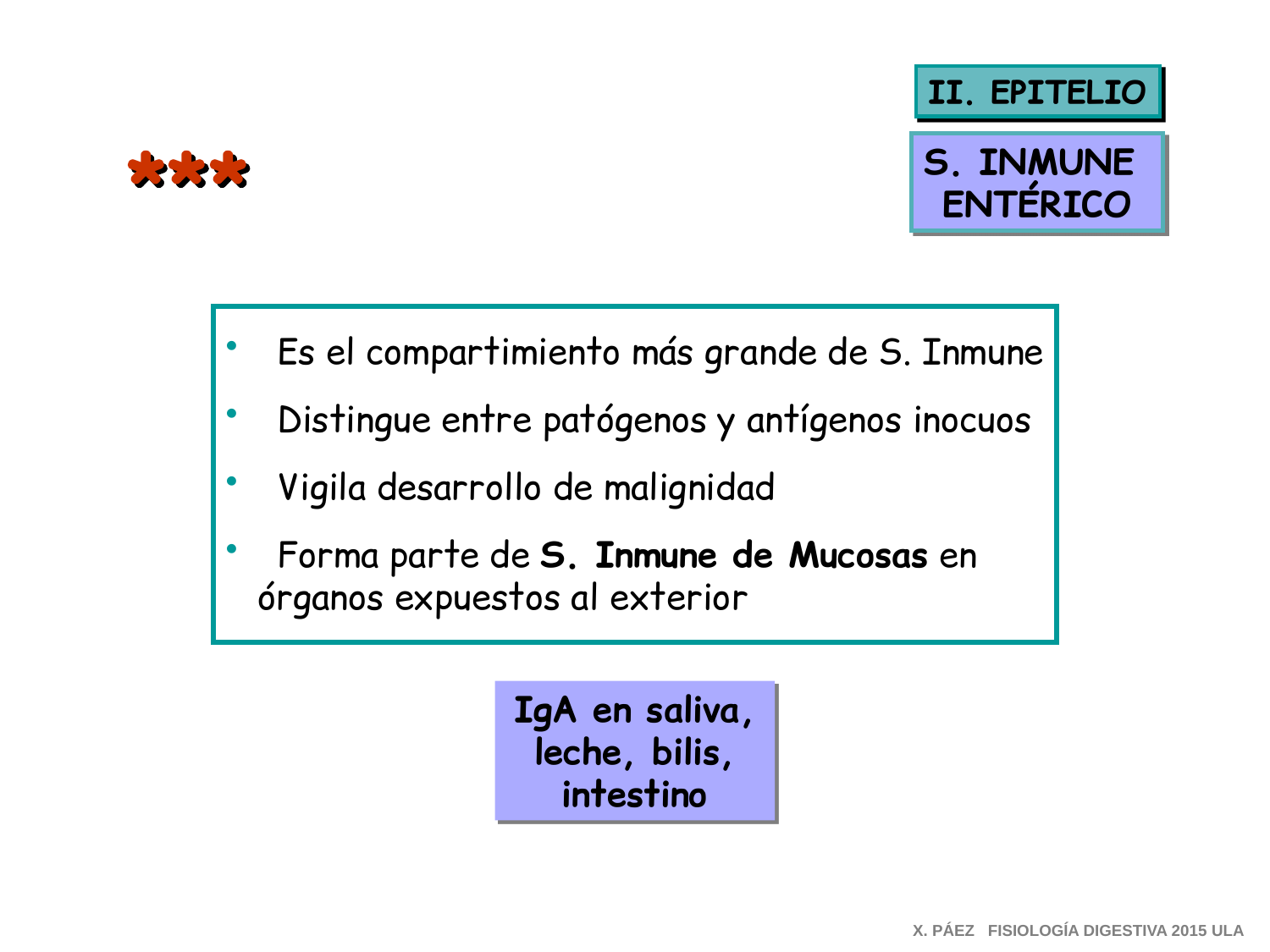

II. EPITELIO
***
S. INMUNE
ENTÉRICO

  Es el compartimiento más grande de S. Inmune

  Distingue entre patógenos y antígenos inocuos

  Vigila desarrollo de malignidad

  Forma parte de S. Inmune de Mucosas en
   órganos expuestos al exterior

IgA en saliva, leche, bilis, intestino
X. PÁEZ   FISIOLOGÍA DIGESTIVA 2015 ULA